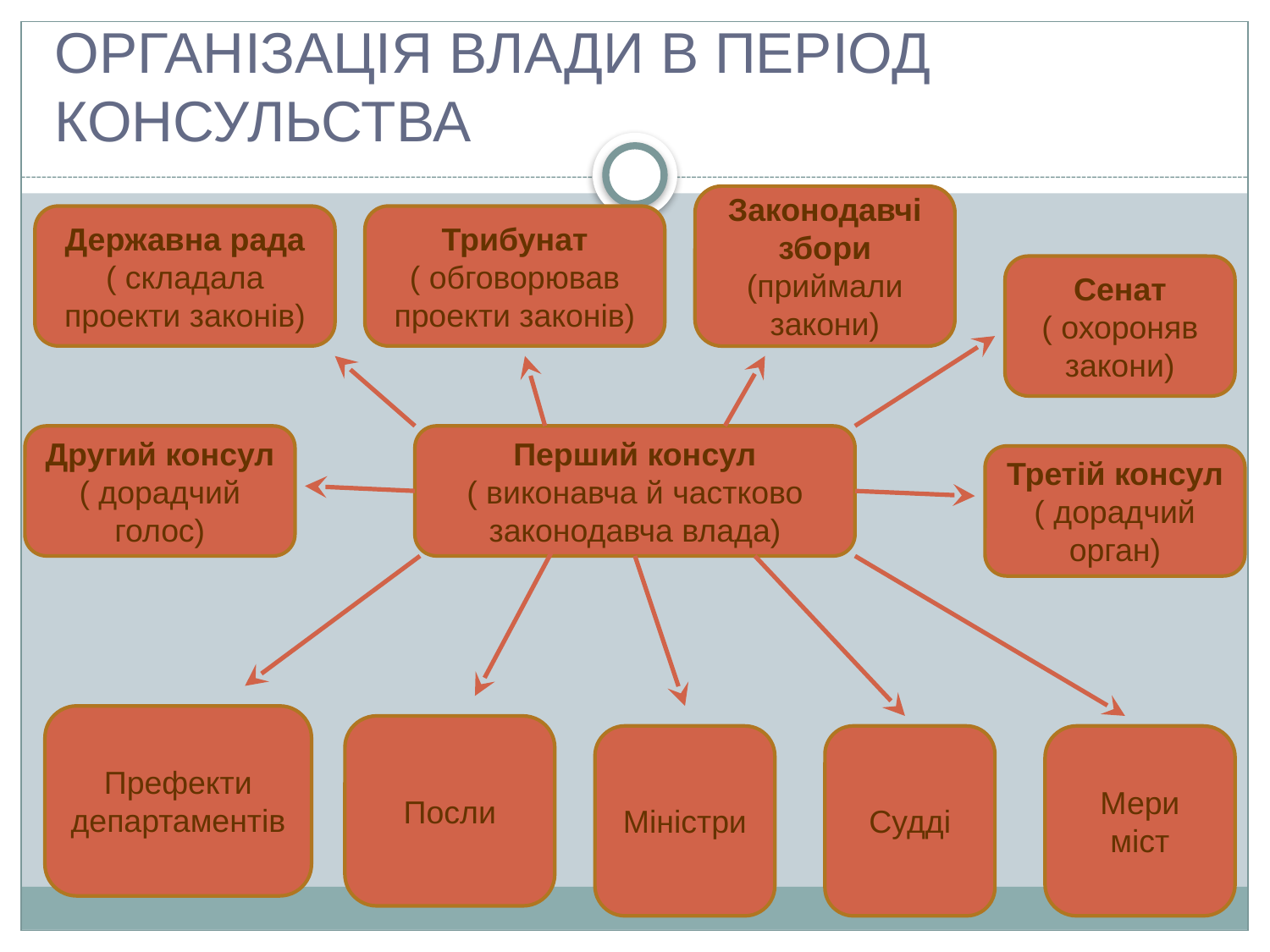

# Організація влади в період Консульства
Законодавчі збори
(приймали закони)
Державна рада
( складала проекти законів)
Трибунат
( обговорював проекти законів)
Сенат
( охороняв закони)
Другий консул
( дорадчий голос)
Перший консул
( виконавча й частково законодавча влада)
Третій консул
( дорадчий орган)
Префекти департаментів
Посли
Міністри
Судді
Мери міст